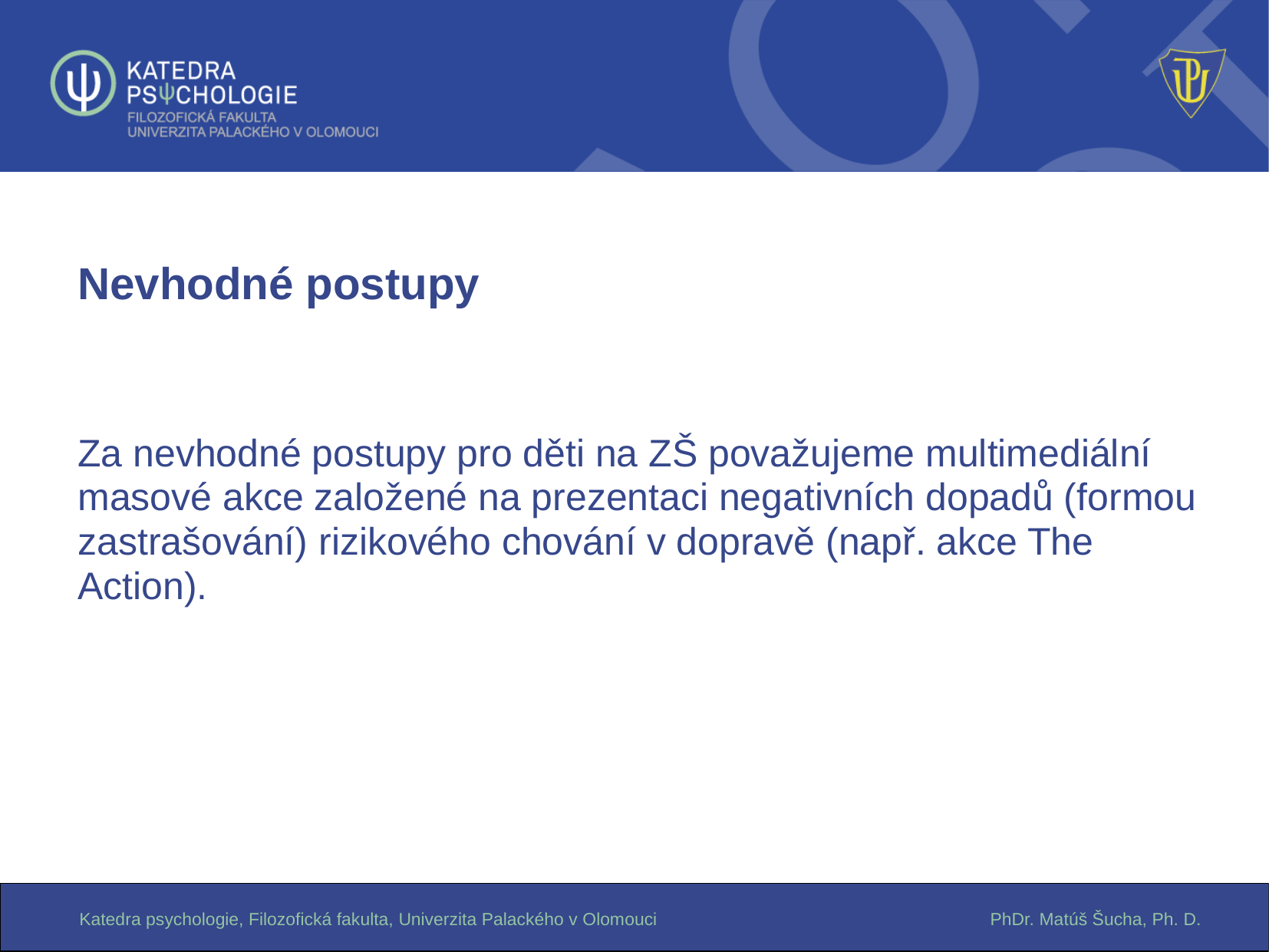

# Nevhodné postupy   Za nevhodné postupy pro děti na ZŠ považujeme multimediální masové akce založené na prezentaci negativních dopadů (formou zastrašování) rizikového chování v dopravě (např. akce The Action).